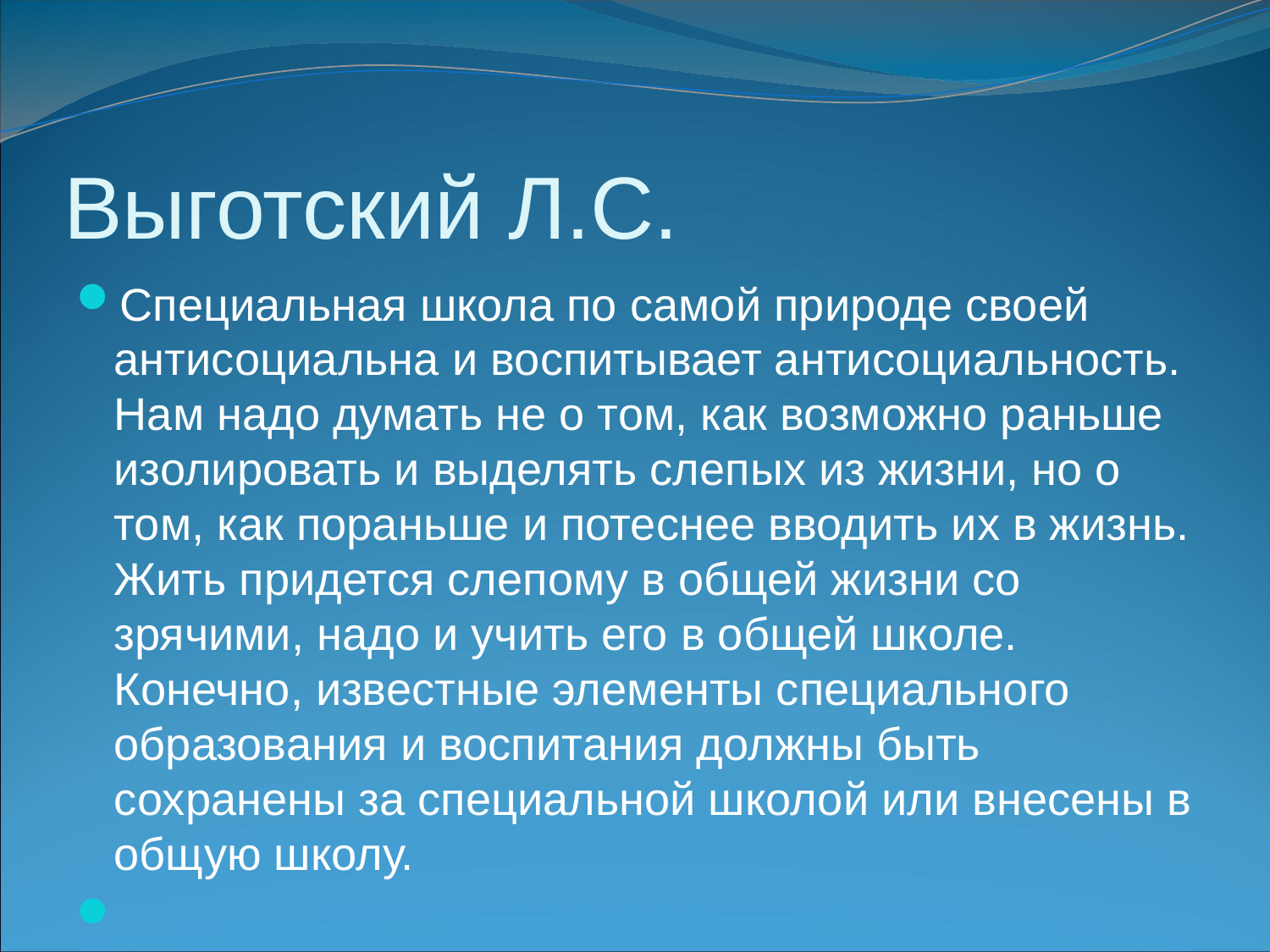

# Выготский Л.С.
Специальная школа по самой природе своей антисоциальна и воспитывает антисоциальность. Нам надо думать не о том, как возможно раньше изолировать и выделять слепых из жизни, но о том, как пораньше и потеснее вводить их в жизнь. Жить придется слепому в общей жизни со зрячими, надо и учить его в общей школе. Конечно, известные элементы специального образования и воспитания должны быть сохранены за специальной школой или внесены в общую школу.